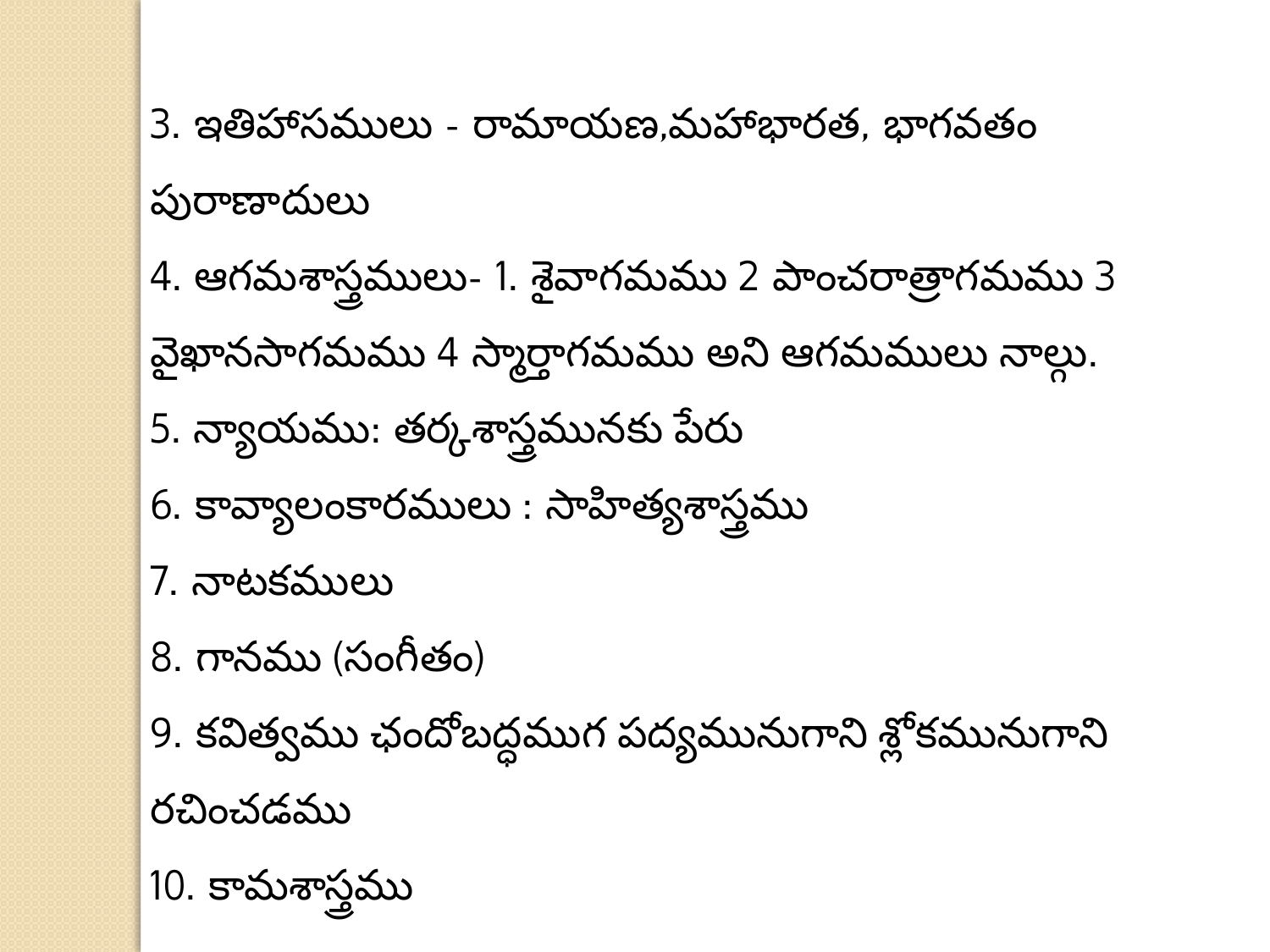

3. ఇతిహాసములు - రామాయణ,మహాభారత, భాగవతం పురాణాదులు
4. ఆగమశాస్త్రములు- 1. శైవాగమము 2 పాంచరాత్రాగమము 3 వైఖానసాగమము 4 స్మార్తాగమము అని ఆగమములు నాల్గు.
5. న్యాయము: తర్కశాస్త్రమునకు పేరు
6. కావ్యాలంకారములు : సాహిత్యశాస్త్రము
7. నాటకములు
8. గానము (సంగీతం)
9. కవిత్వము ఛందోబద్ధముగ పద్యమునుగాని శ్లోకమునుగాని రచించడము
10. కామశాస్త్రము